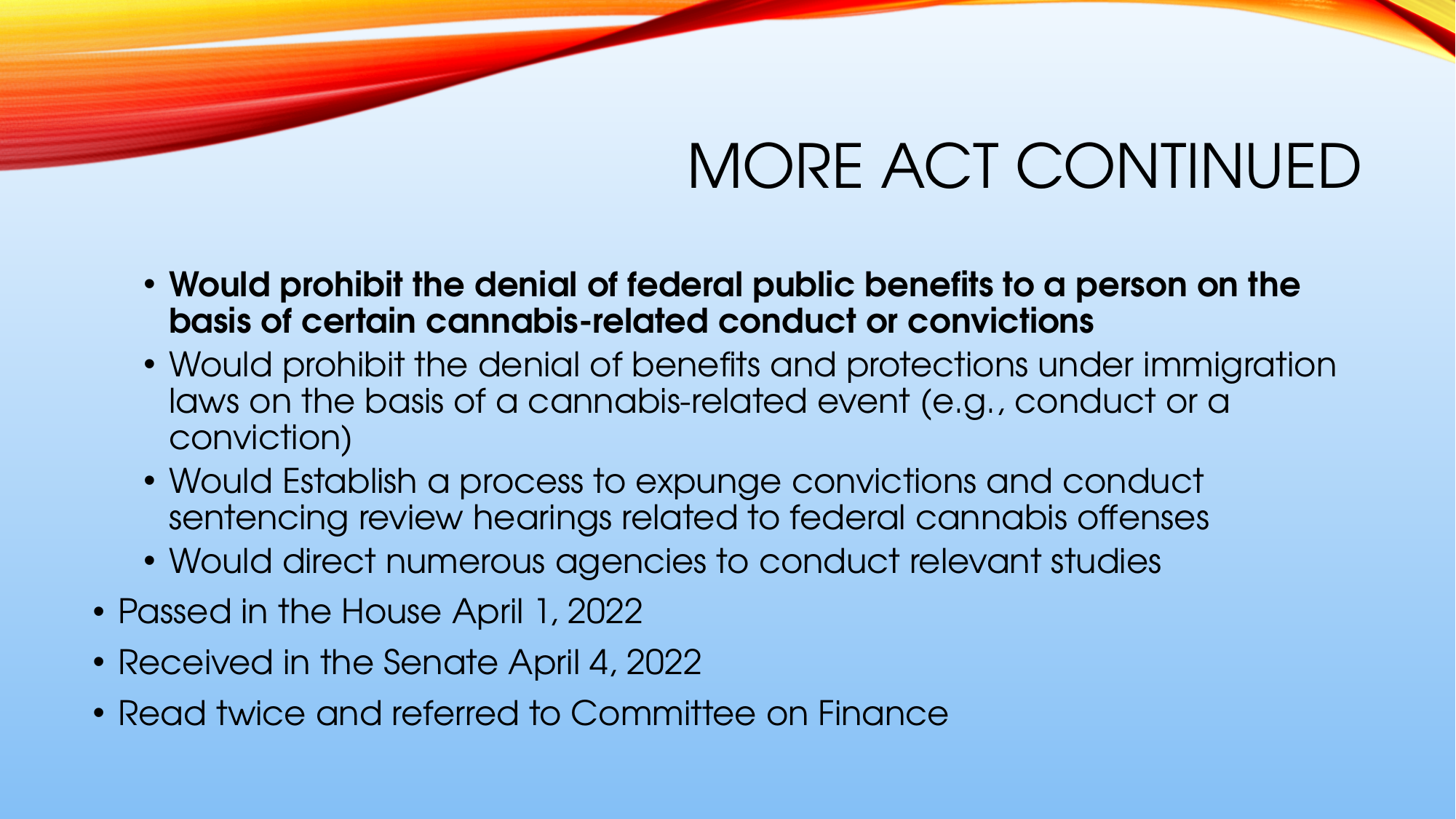

# More act continued
Would prohibit the denial of federal public benefits to a person on the basis of certain cannabis-related conduct or convictions
Would prohibit the denial of benefits and protections under immigration laws on the basis of a cannabis-related event (e.g., conduct or a conviction)
Would Establish a process to expunge convictions and conduct sentencing review hearings related to federal cannabis offenses
Would direct numerous agencies to conduct relevant studies
Passed in the House April 1, 2022
Received in the Senate April 4, 2022
Read twice and referred to Committee on Finance